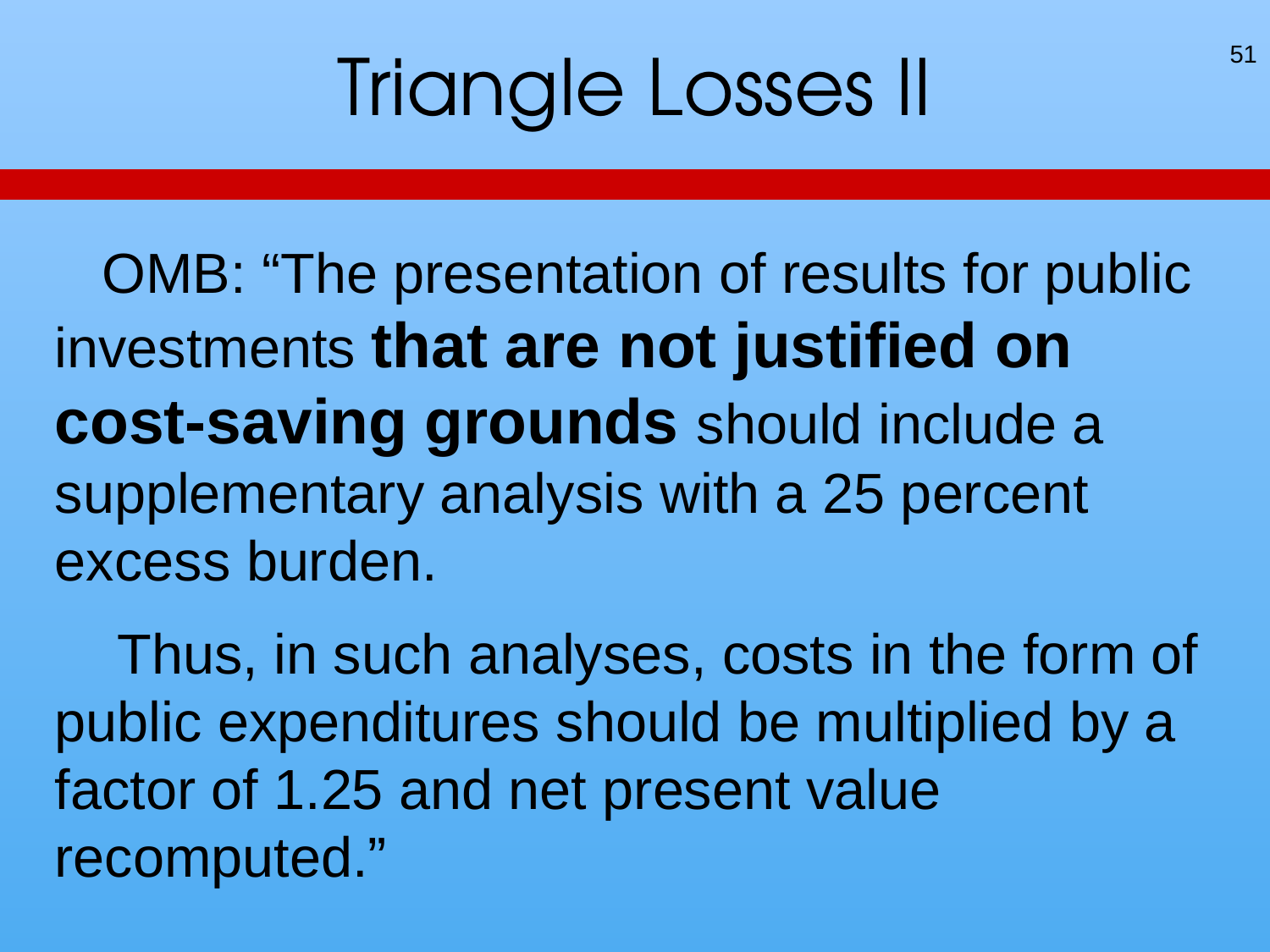

# Triangle Losses II
51

    OMB: “The presentation of results for public investments that are not justified on cost-saving grounds should include a supplementary analysis with a 25 percent excess burden.

    Thus, in such analyses, costs in the form of public expenditures should be multiplied by a factor of 1.25 and net present value recomputed.”